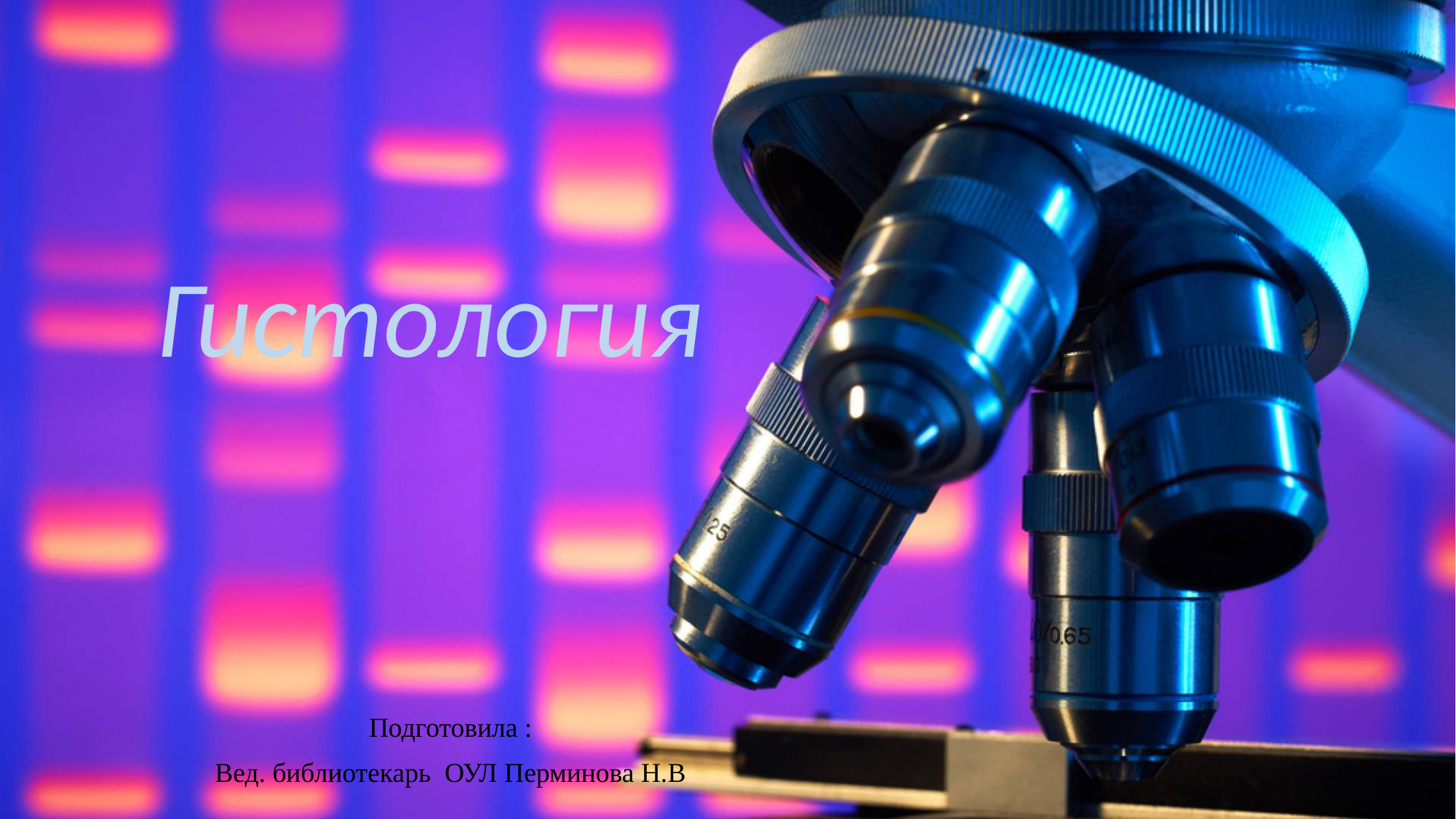

# Гистология
Подготовила :
Вед. библиотекарь  ОУЛ Перминова Н.В